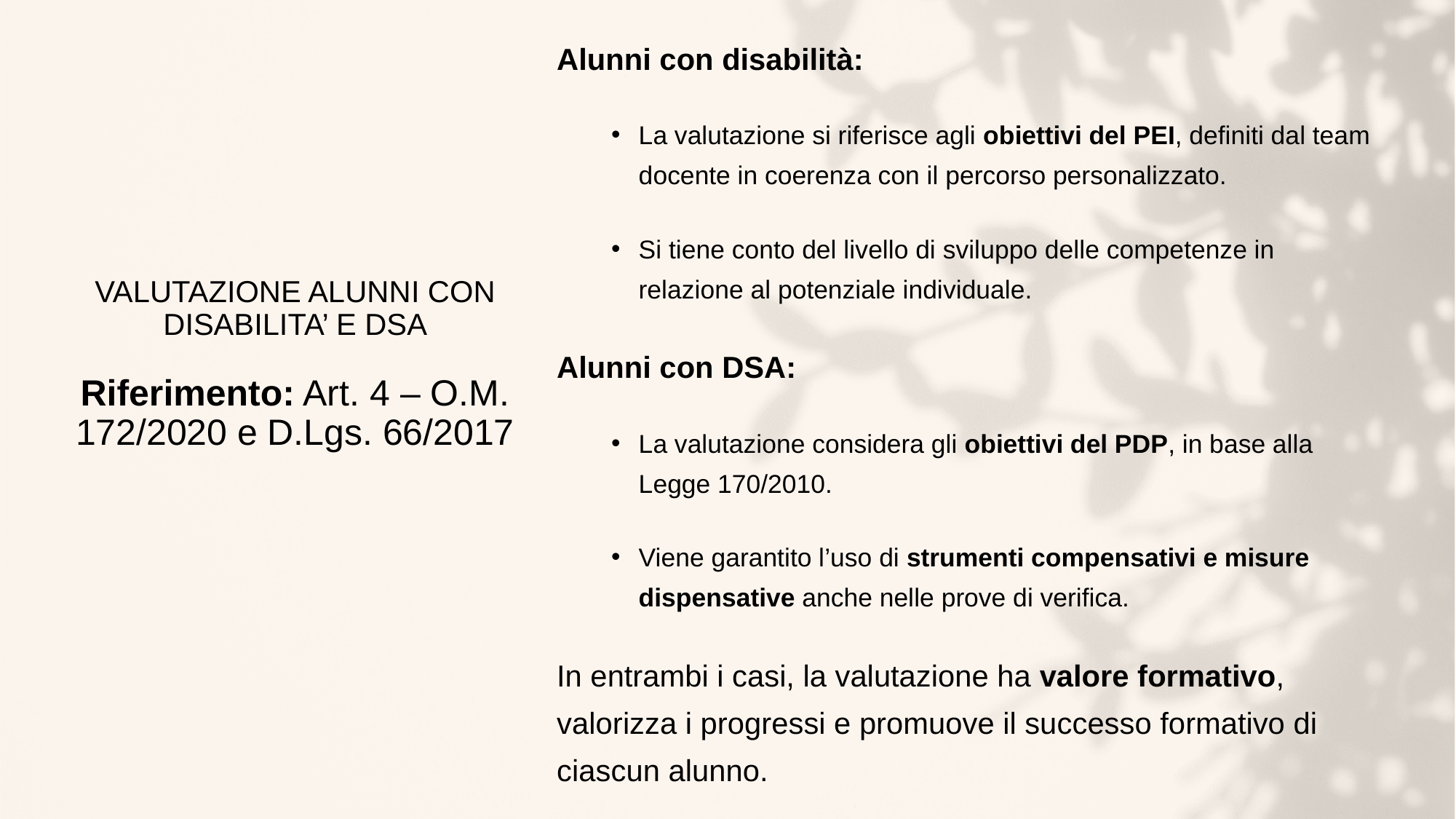

Alunni con disabilità:
La valutazione si riferisce agli obiettivi del PEI, definiti dal team docente in coerenza con il percorso personalizzato.
Si tiene conto del livello di sviluppo delle competenze in relazione al potenziale individuale.
Alunni con DSA:
La valutazione considera gli obiettivi del PDP, in base alla Legge 170/2010.
Viene garantito l’uso di strumenti compensativi e misure dispensative anche nelle prove di verifica.
In entrambi i casi, la valutazione ha valore formativo, valorizza i progressi e promuove il successo formativo di ciascun alunno.

# VALUTAZIONE ALUNNI CON DISABILITA’ E DSA Riferimento: Art. 4 – O.M. 172/2020 e D.Lgs. 66/2017